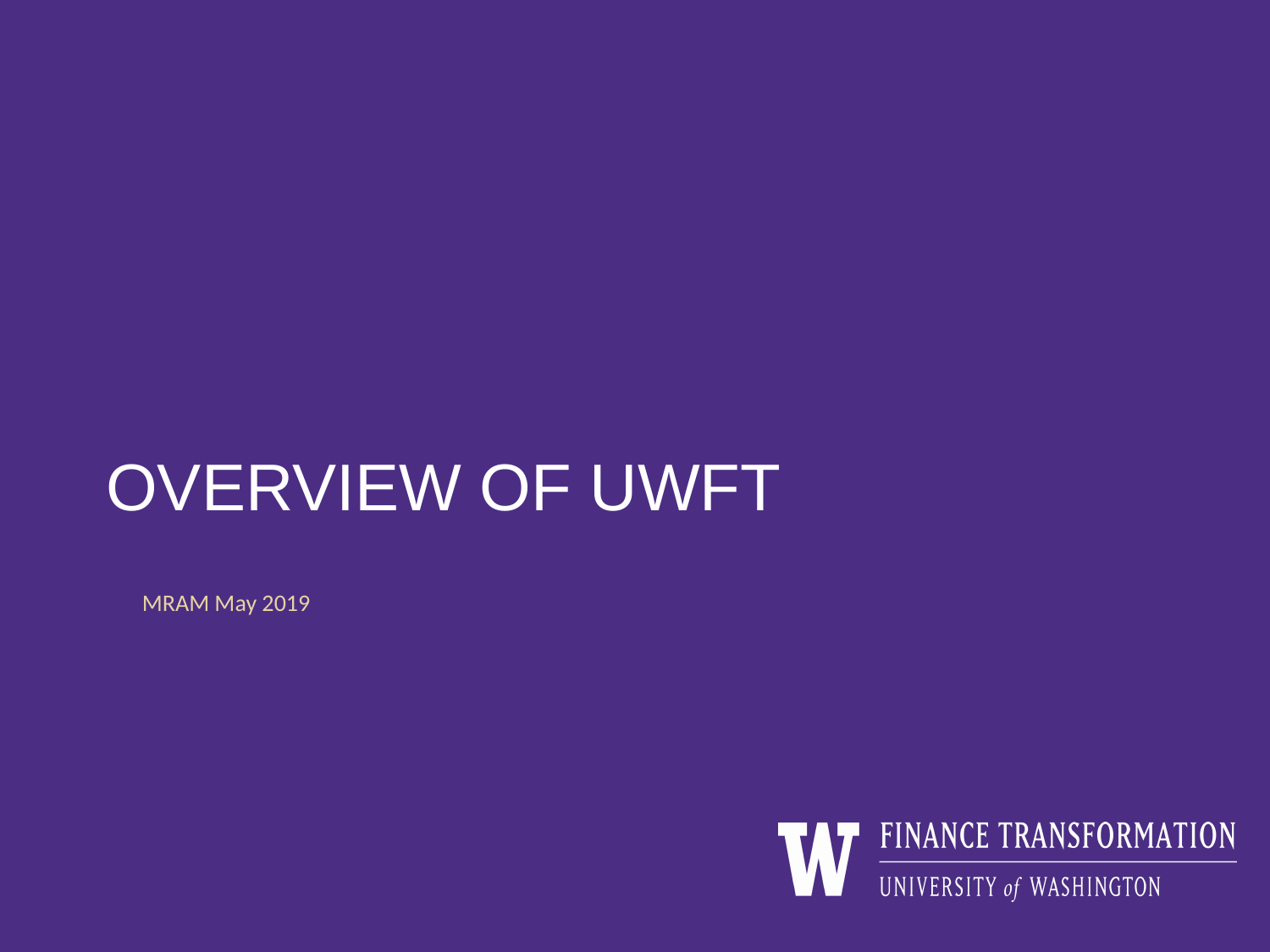

# OVERVIEW OF UWFT
MRAM May 2019